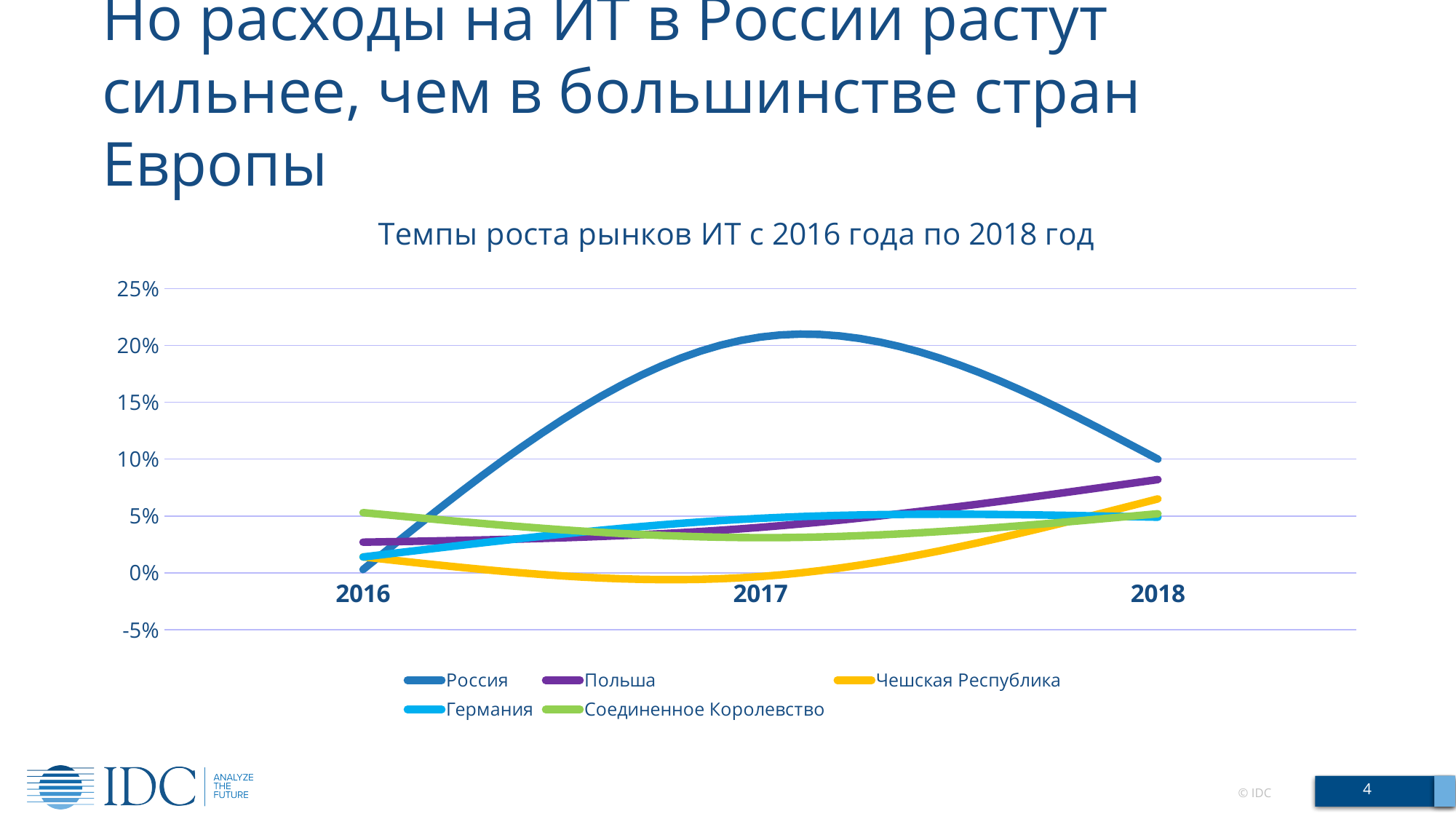

# Но расходы на ИТ в России растут сильнее, чем в большинстве стран Европы

### Chart: Темпы роста рынков ИТ с 2016 года по 2018 год

| Category | Россия | Польша  | Чешская Республика  | Германия | Соединенное Королевство |
|---|---|---|---|---|---|
| 2016 | 0.0029591253383376426 | 0.027044876414273222 | 0.014098076772851131 | 0.014 | 0.053 |
| 2017 | 0.20737066741589616 | 0.04007891666324315 | -0.003172622759260113 | 0.048 | 0.031 |
| 2018 | 0.1 | 0.0820352668208455 | 0.06507396086871808 | 0.049 | 0.052 |
4
© IDC